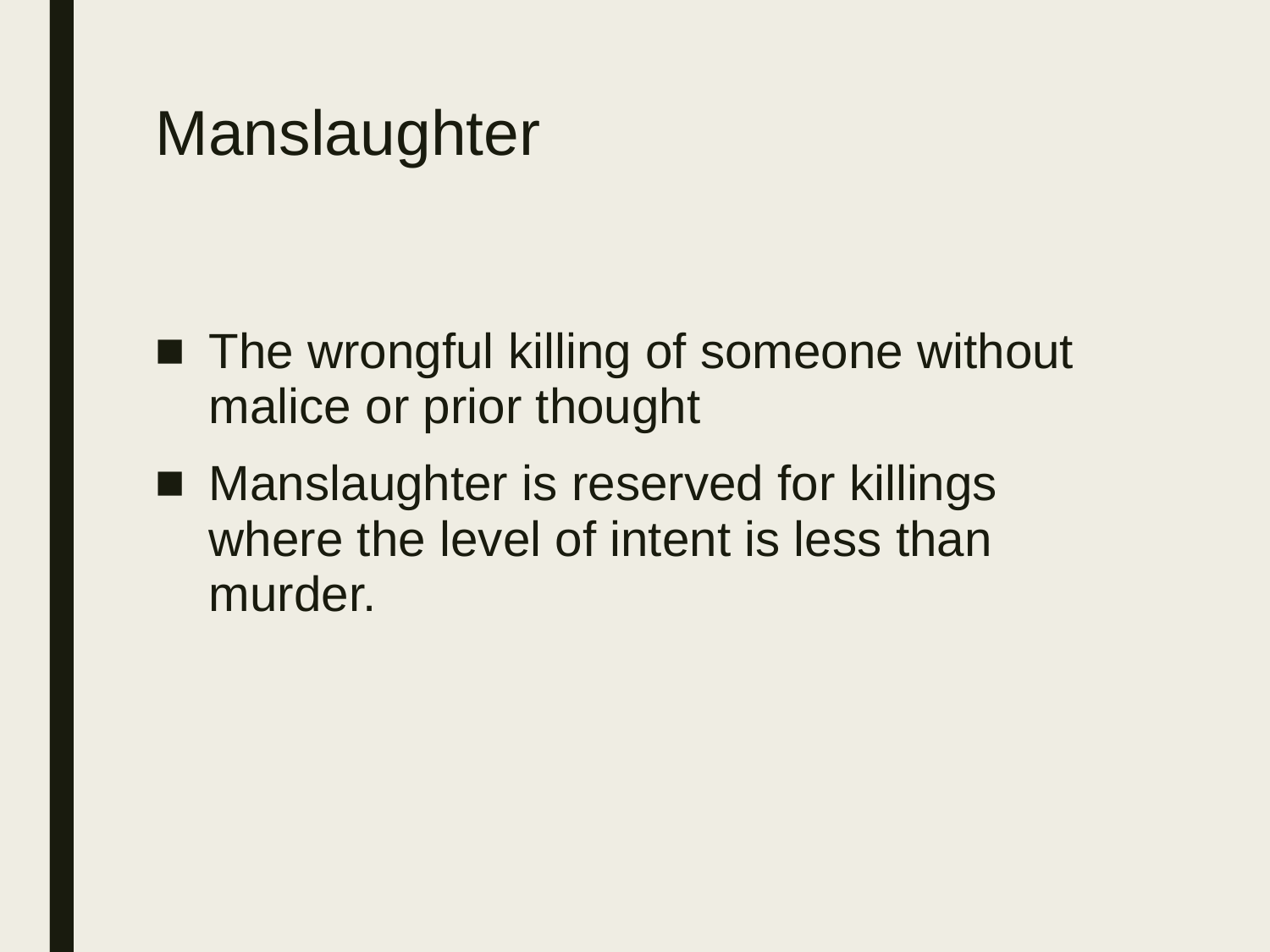

# Manslaughter
The wrongful killing of someone without malice or prior thought
Manslaughter is reserved for killings where the level of intent is less than murder.